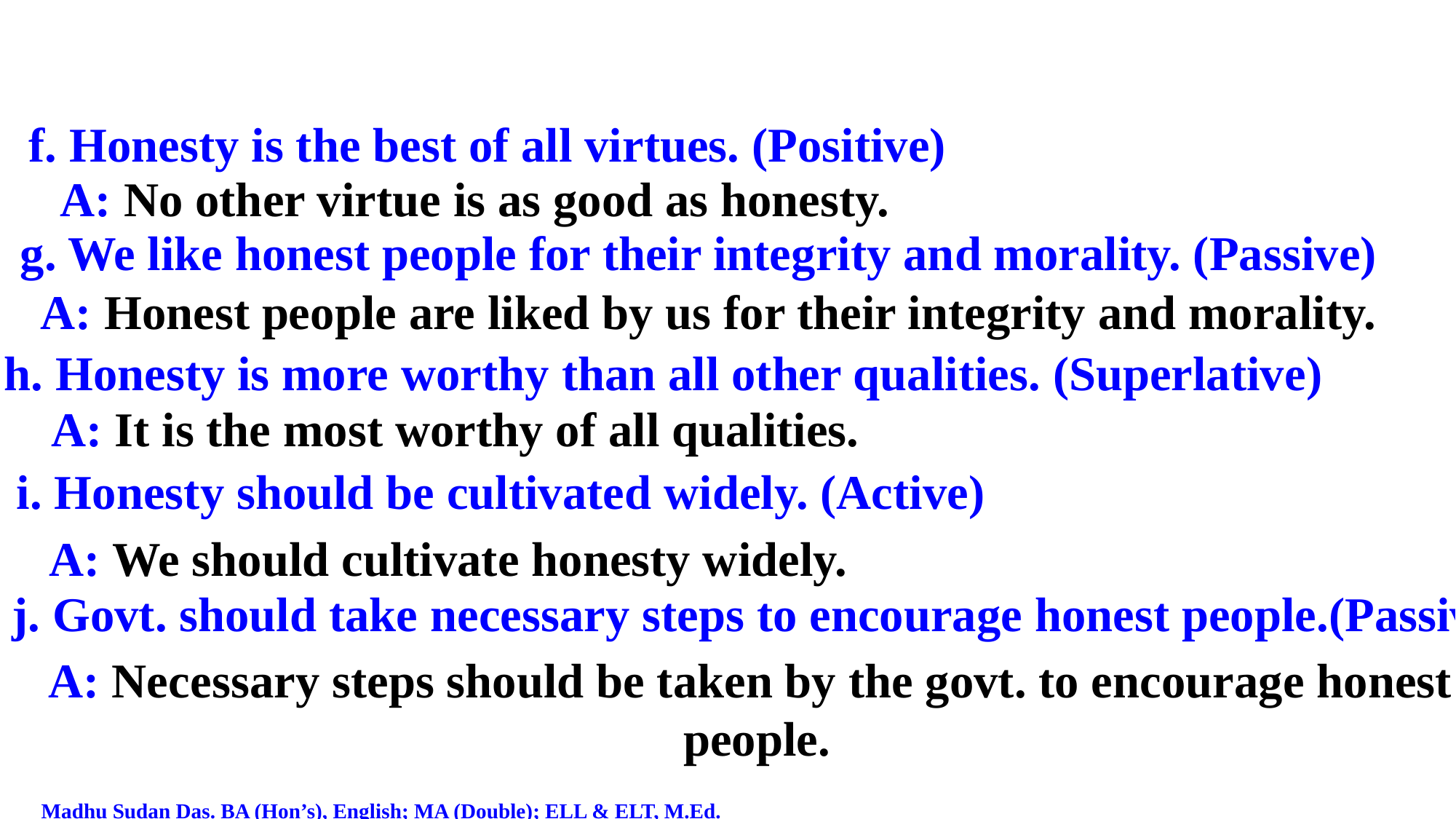

f. Honesty is the best of all virtues. (Positive)
A: No other virtue is as good as honesty.
g. We like honest people for their integrity and morality. (Passive)
A: Honest people are liked by us for their integrity and morality.
h. Honesty is more worthy than all other qualities. (Superlative)
A: It is the most worthy of all qualities.

i. Honesty should be cultivated widely. (Active)

A: We should cultivate honesty widely.

j. Govt. should take necessary steps to encourage honest people.(Passive)

A: Necessary steps should be taken by the govt. to encourage honest
people.
Madhu Sudan Das. BA (Hon’s), English; MA (Double); ELL & ELT, M.Ed.